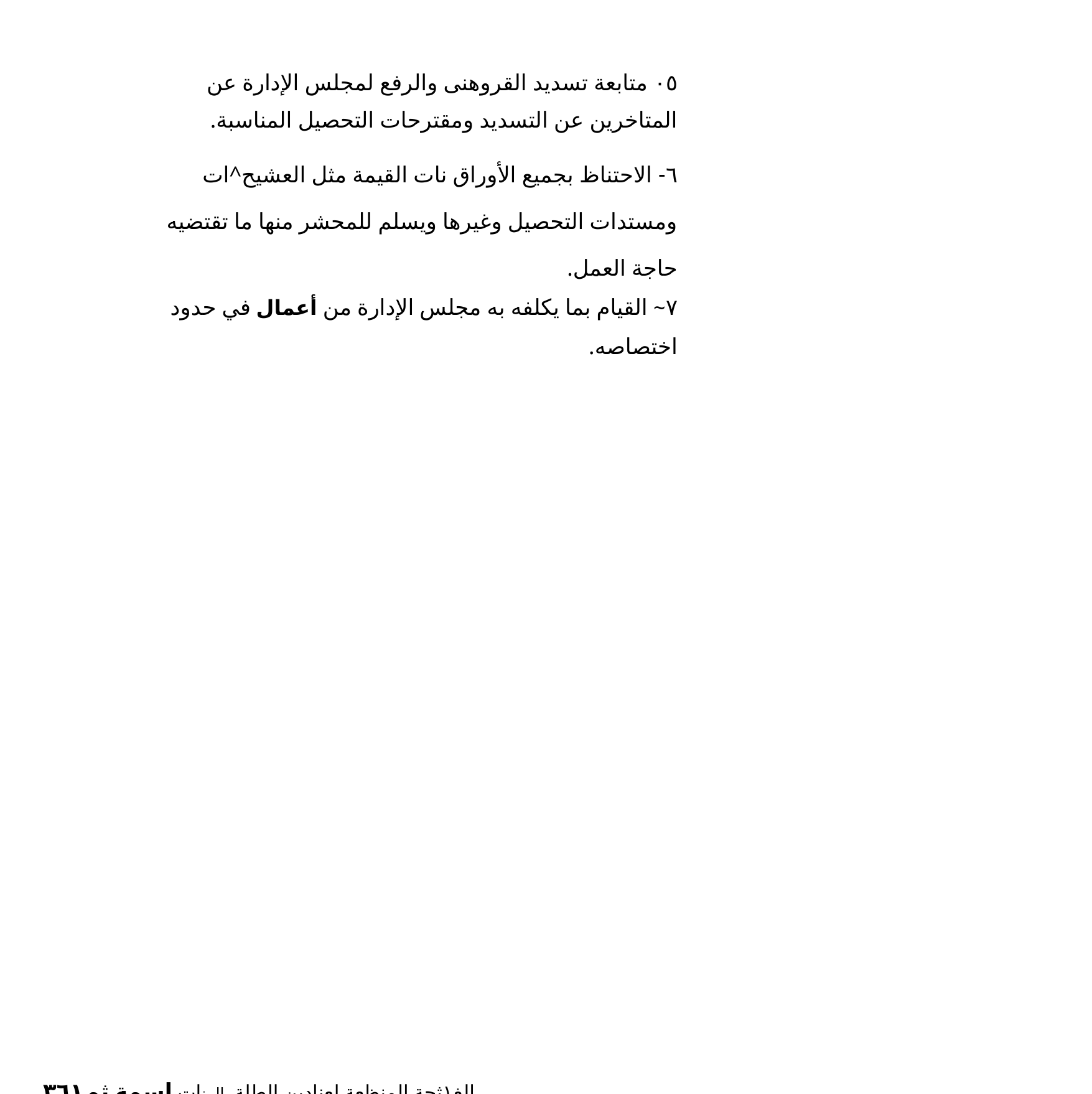

٠٥ متابعة تسديد القروهنى والرفع لمجلس الإدارة عن المتاخرين عن التسديد ومقترحات التحصيل المناسبة.
٦- الاحتناظ بجميع الأوراق نات القيمة مثل العشيح^ات ومستدات التحصيل وغيرها ويسلم للمحشر منها ما تقتضيه حاجة العمل.
٧~ القيام بما يكلفه به مجلس الإدارة من أعمال في حدود اختصاصه.
الغ١ثحة المنظعة لعنادبن الطلة بالمنات اسمة ثم٣٦١